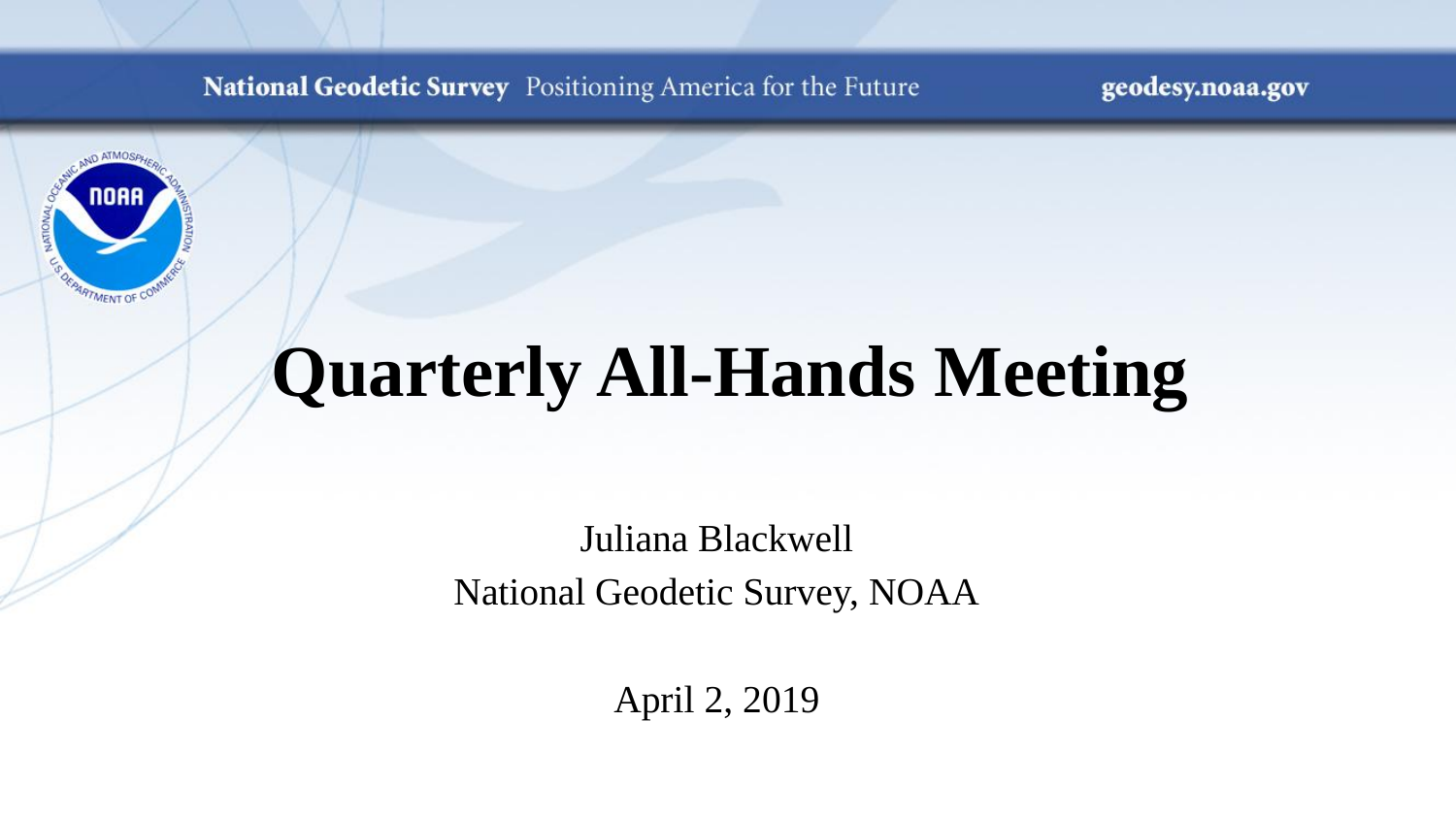

# Quarterly All-Hands Meeting

Juliana Blackwell
National Geodetic Survey, NOAA

April 2, 2019